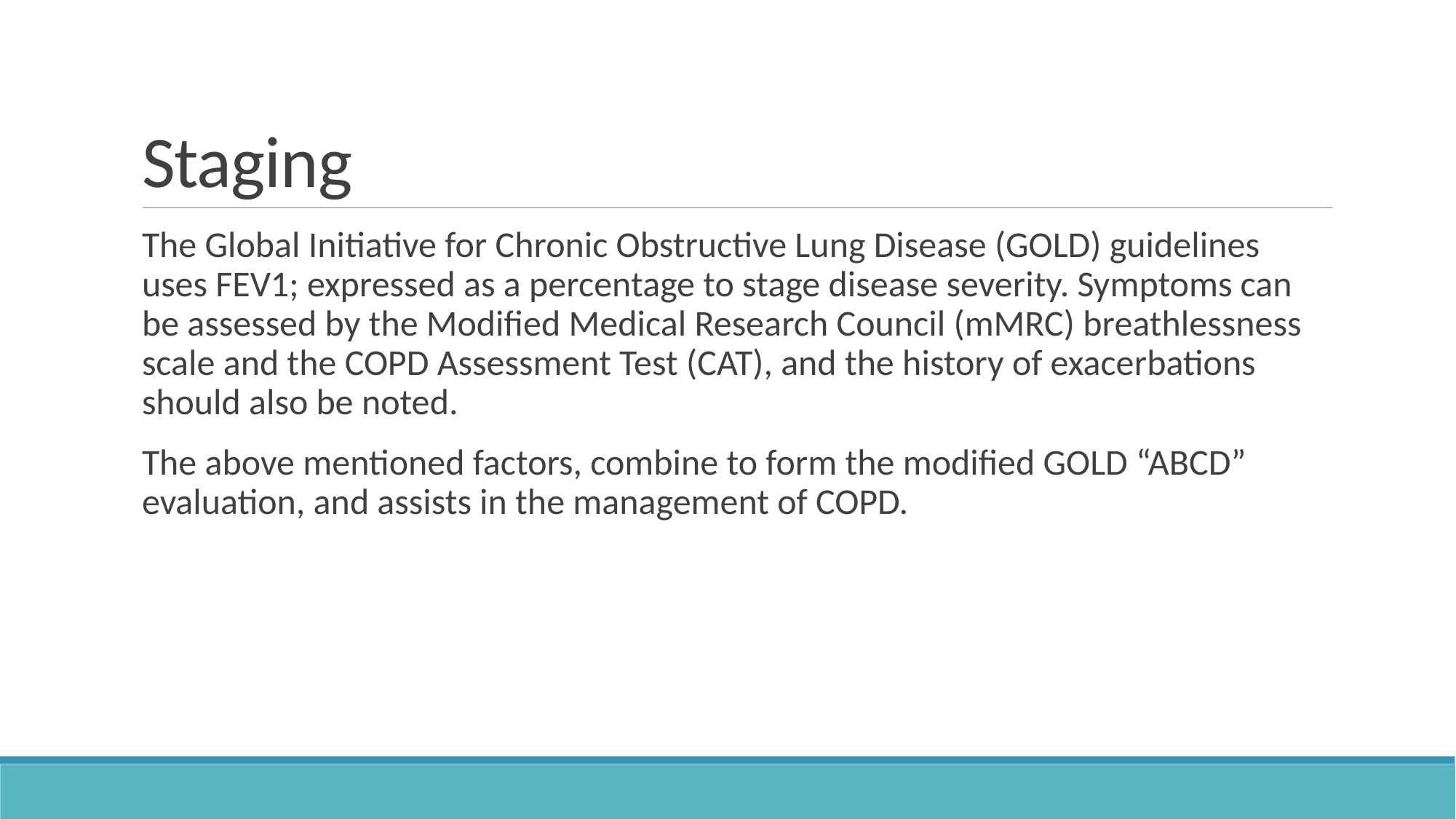

# Staging
The Global Initiative for Chronic Obstructive Lung Disease (GOLD) guidelines uses FEV1; expressed as a percentage to stage disease severity. Symptoms can be assessed by the Modified Medical Research Council (mMRC) breathlessness scale and the COPD Assessment Test (CAT), and the history of exacerbations should also be noted.
The above mentioned factors, combine to form the modified GOLD “ABCD” evaluation, and assists in the management of COPD.